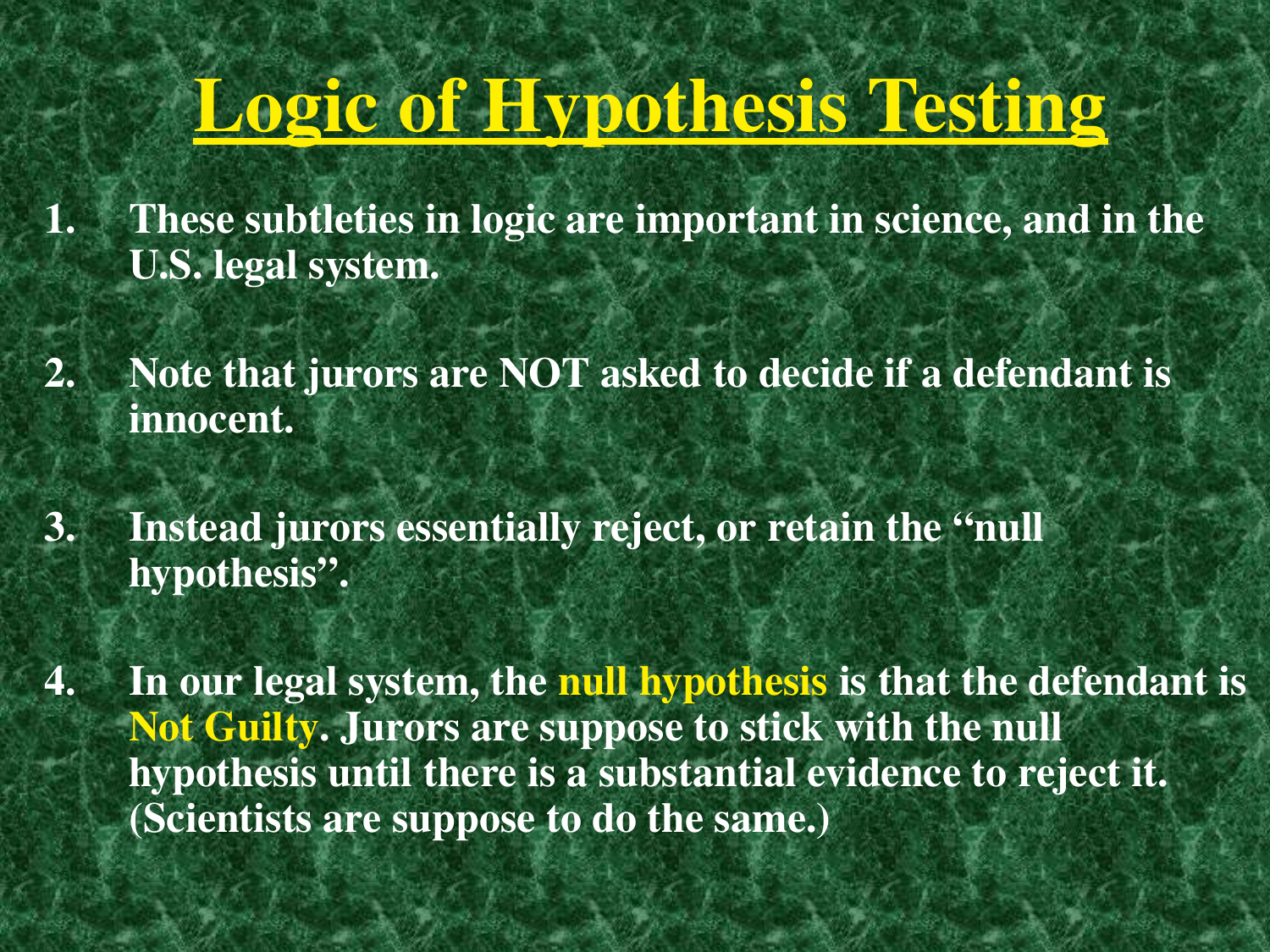

# Logic of Hypothesis Testing
These subtleties in logic are important in science, and in the U.S. legal system.

Note that jurors are NOT asked to decide if a defendant is innocent.

Instead jurors essentially reject, or retain the “null hypothesis”.

In our legal system, the null hypothesis is that the defendant is Not Guilty. Jurors are suppose to stick with the null hypothesis until there is a substantial evidence to reject it. (Scientists are suppose to do the same.)